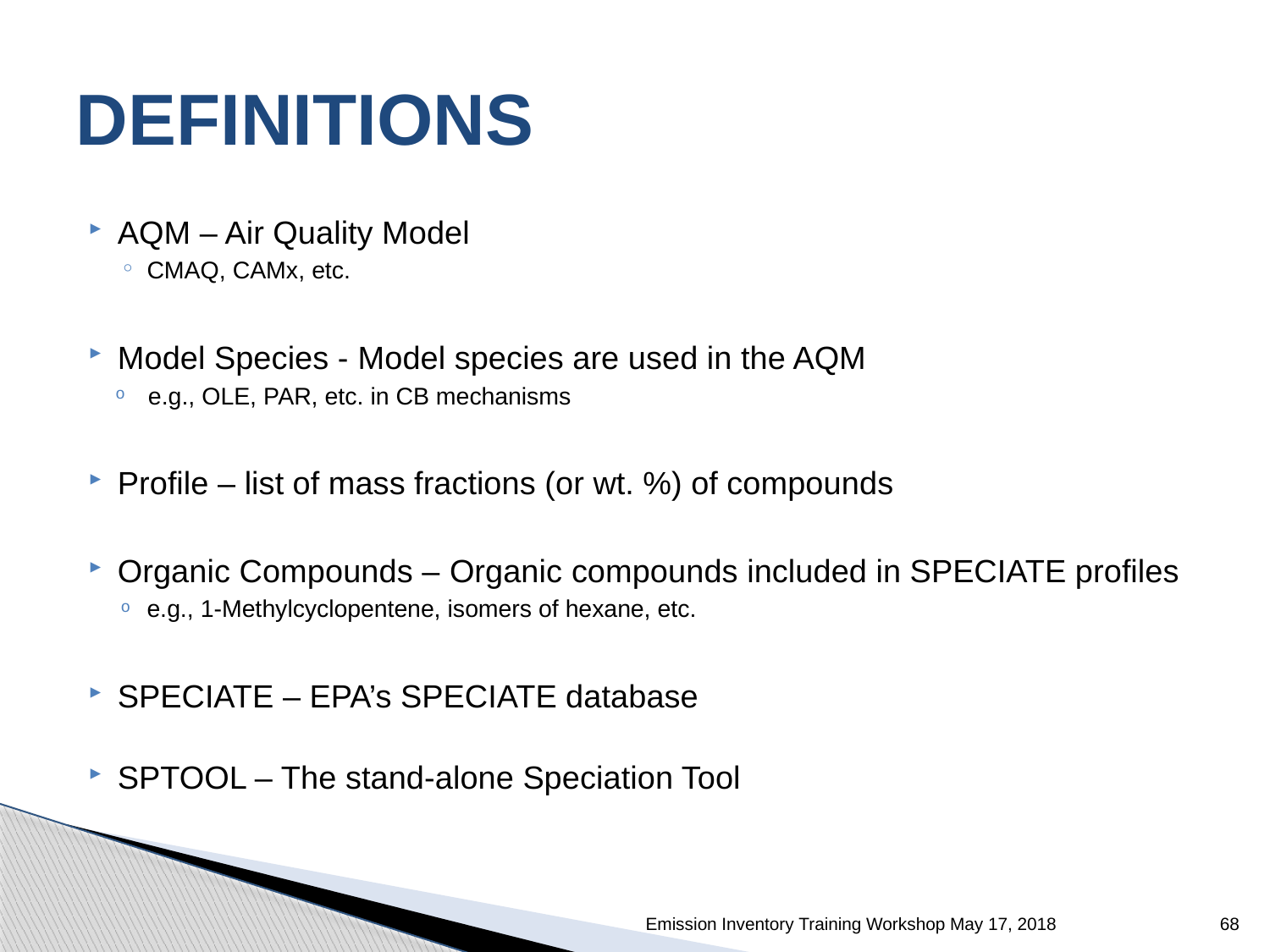

# DEFINITIONS
AQM – Air Quality Model
CMAQ, CAMx, etc.

Model Species - Model species are used in the AQM
e.g., OLE, PAR, etc. in CB mechanisms

Profile – list of mass fractions (or wt. %) of compounds

Organic Compounds – Organic compounds included in SPECIATE profiles
e.g., 1-Methylcyclopentene, isomers of hexane, etc.

SPECIATE – EPA’s SPECIATE database

SPTOOL – The stand-alone Speciation Tool

Emission Inventory Training Workshop May 17, 2018
68